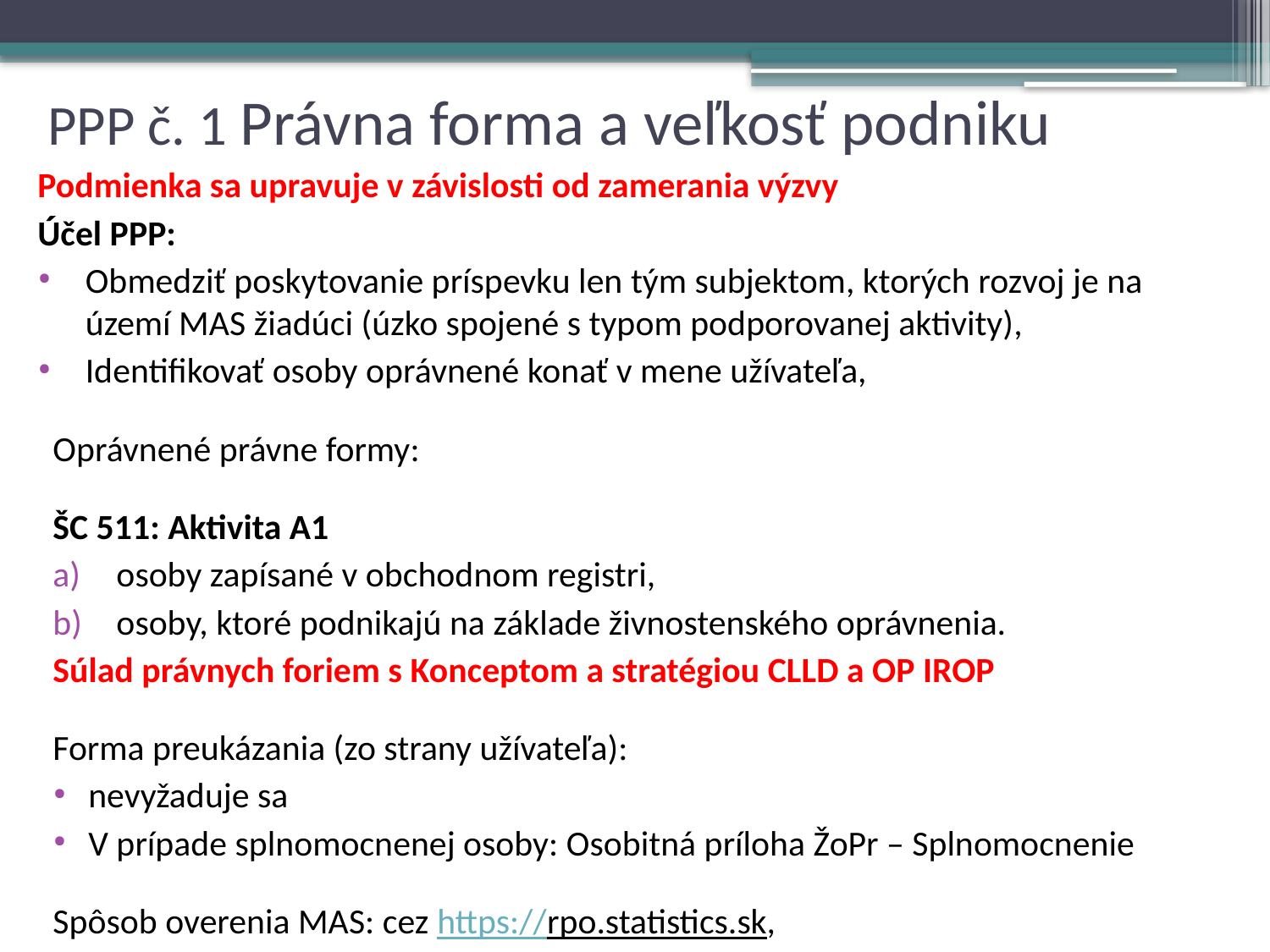

# PPP č. 1 Právna forma a veľkosť podniku
Podmienka sa upravuje v závislosti od zamerania výzvy
Účel PPP:
Obmedziť poskytovanie príspevku len tým subjektom, ktorých rozvoj je na území MAS žiadúci (úzko spojené s typom podporovanej aktivity),
Identifikovať osoby oprávnené konať v mene užívateľa,

Oprávnené právne formy:

ŠC 511: Aktivita A1
osoby zapísané v obchodnom registri,
osoby, ktoré podnikajú na základe živnostenského oprávnenia.
Súlad právnych foriem s Konceptom a stratégiou CLLD a OP IROP

Forma preukázania (zo strany užívateľa):
nevyžaduje sa
V prípade splnomocnenej osoby: Osobitná príloha ŽoPr – Splnomocnenie

Spôsob overenia MAS: cez https://rpo.statistics.sk,